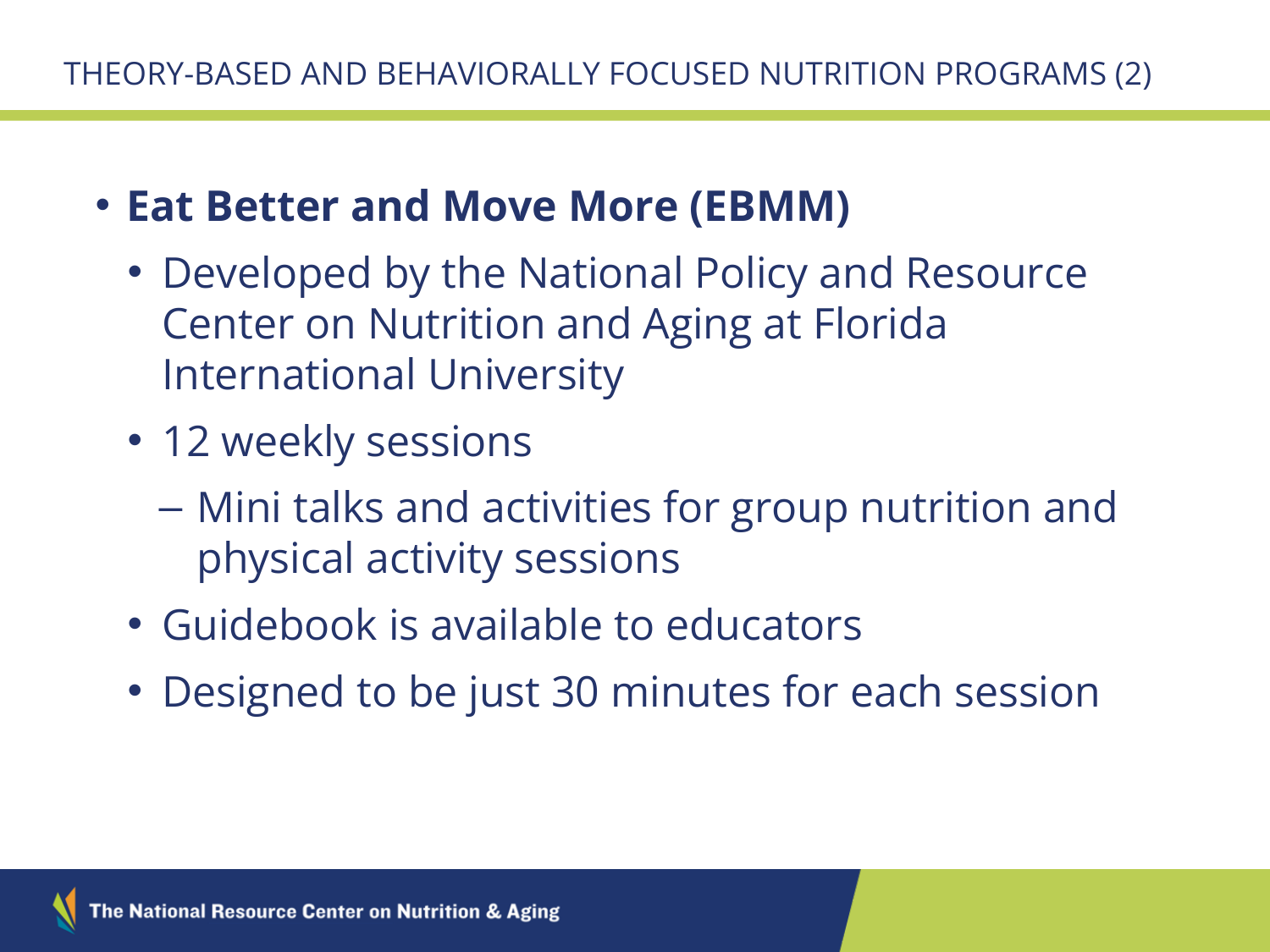

# Theory-based and behaviorally focused nutrition programs (2)
Eat Better and Move More (EBMM)
Developed by the National Policy and Resource Center on Nutrition and Aging at Florida International University
12 weekly sessions
Mini talks and activities for group nutrition and physical activity sessions
Guidebook is available to educators
Designed to be just 30 minutes for each session